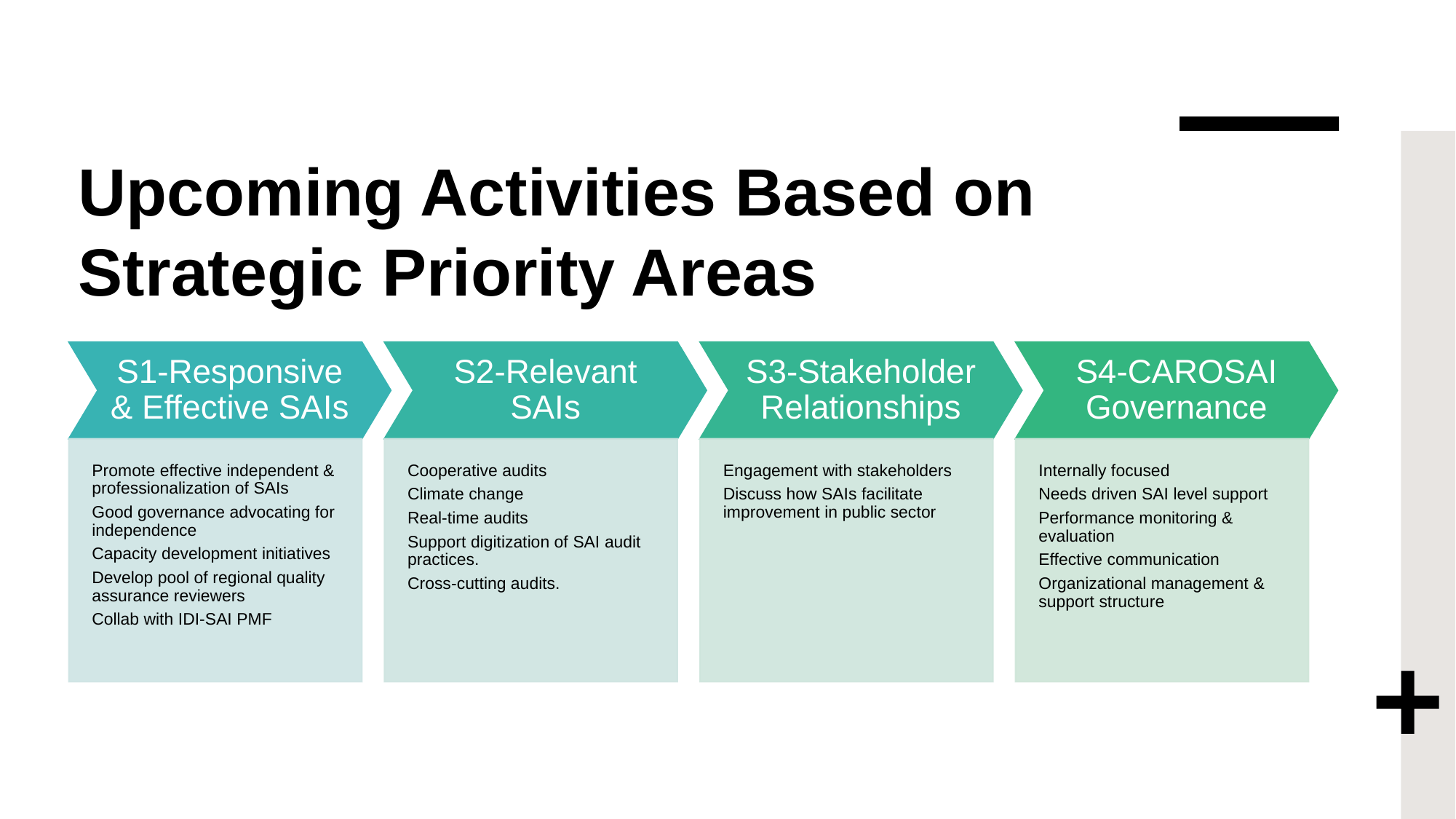

Upcoming Activities Based on Strategic Priority Areas
S1-Responsive & Effective SAIs
Promote effective independent & professionalization of SAIs
Good governance advocating for independence
Capacity development initiatives
Develop pool of regional quality assurance reviewers
Collab with IDI-SAI PMF
S2-Relevant SAIs
Cooperative audits
Climate change
Real-time audits
Support digitization of SAI audit practices.
Cross-cutting audits.
S3-Stakeholder Relationships
Engagement with stakeholders
Discuss how SAIs facilitate improvement in public sector
S4-CAROSAI Governance
Internally focused
Needs driven SAI level support
Performance monitoring & evaluation
Effective communication
Organizational management & support structure